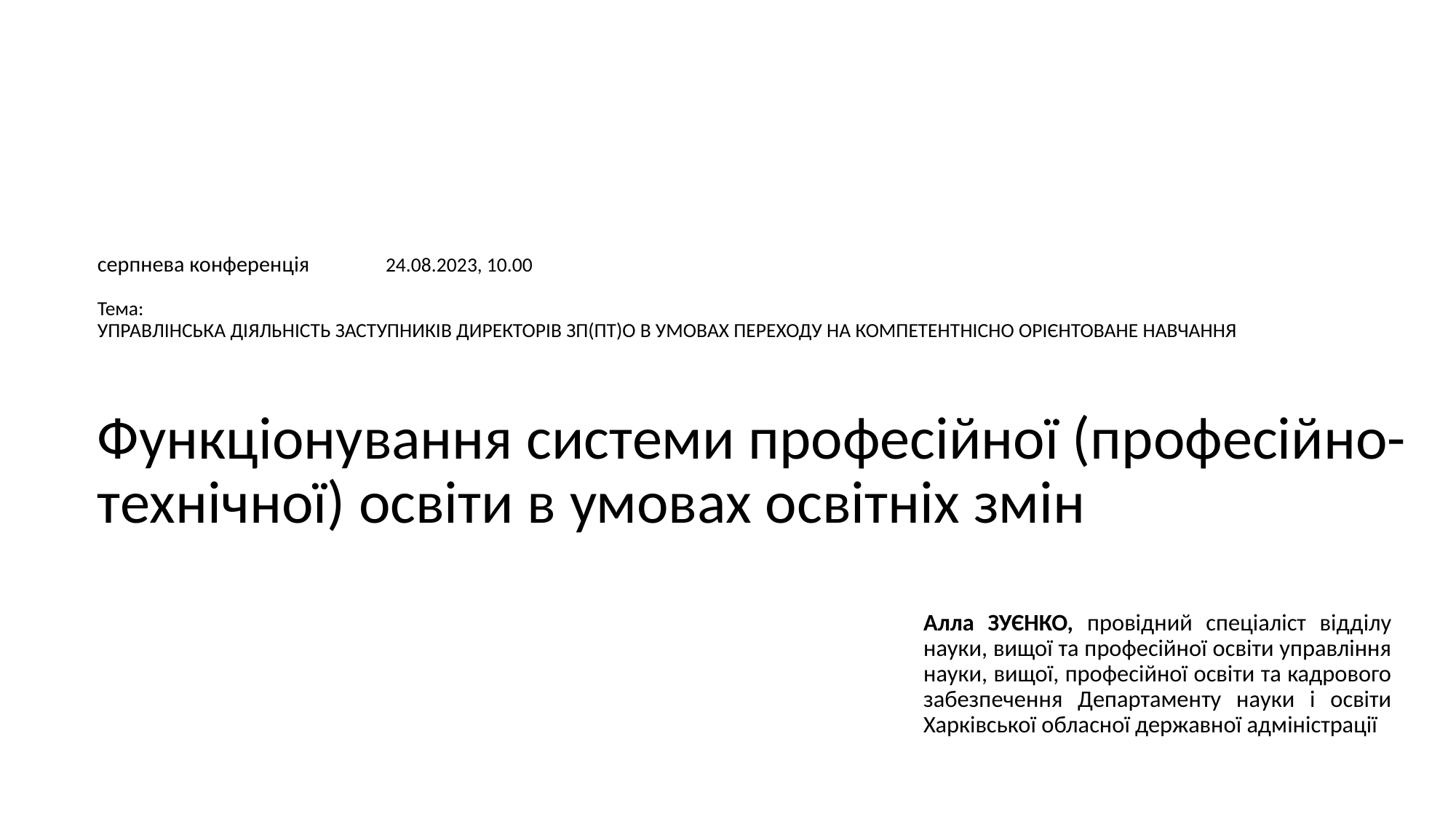

# серпнева конференція 								24.08.2023, 10.00 Тема: УПРАВЛІНСЬКА ДІЯЛЬНІСТЬ ЗАСТУПНИКІВ ДИРЕКТОРІВ ЗП(ПТ)О В УМОВАХ ПЕРЕХОДУ НА КОМПЕТЕНТНІСНО ОРІЄНТОВАНЕ НАВЧАННЯ Функціонування системи професійної (професійно-технічної) освіти в умовах освітніх змін
Алла ЗУЄНКО, провідний спеціаліст відділу науки, вищої та професійної освіти управління науки, вищої, професійної освіти та кадрового забезпечення Департаменту науки і освіти Харківської обласної державної адміністрації